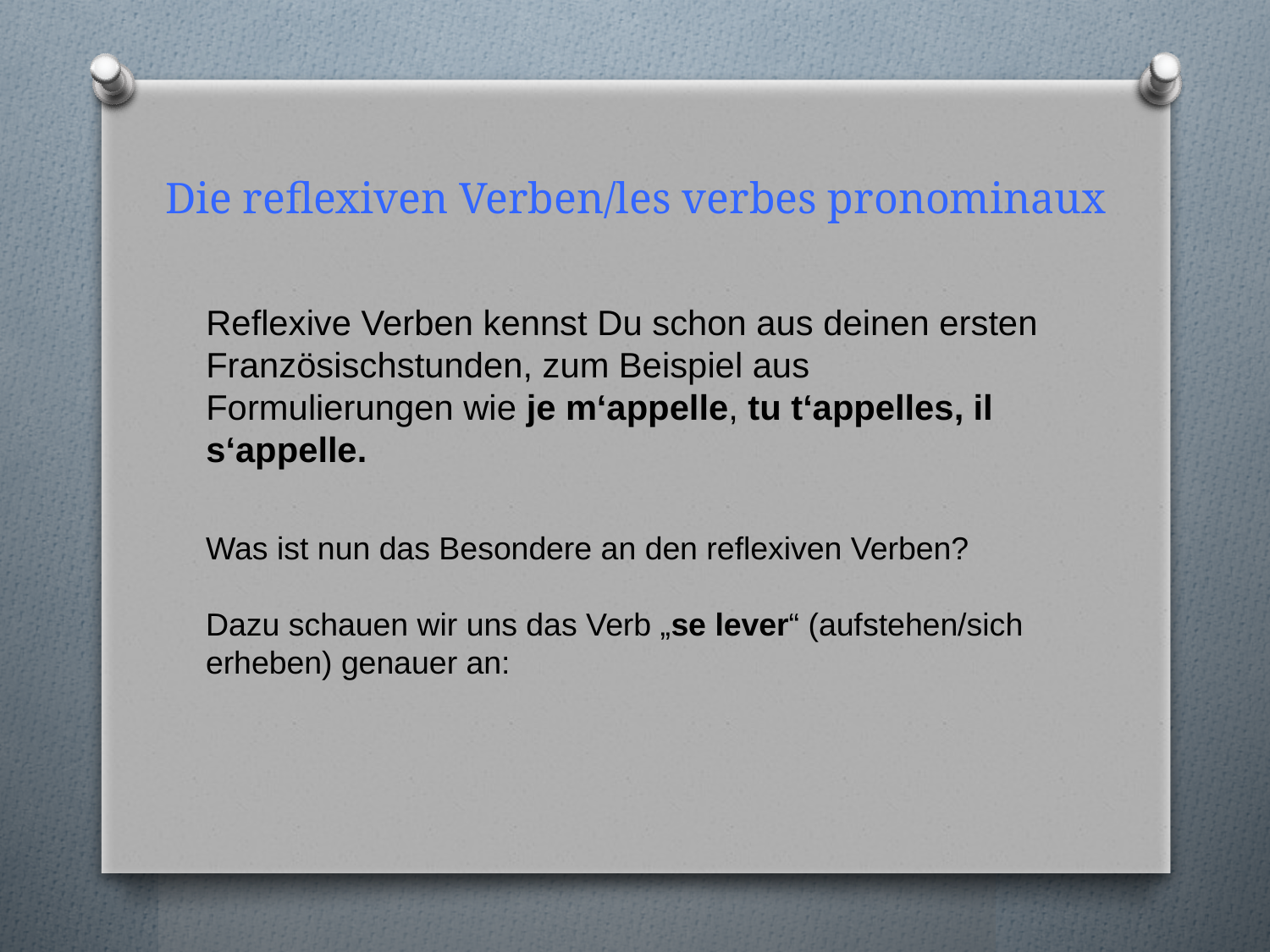

# Die reflexiven Verben/les verbes pronominaux
Reflexive Verben kennst Du schon aus deinen ersten Französischstunden, zum Beispiel aus Formulierungen wie je m‘appelle, tu t‘appelles, il s‘appelle.

Was ist nun das Besondere an den reflexiven Verben?

Dazu schauen wir uns das Verb „se lever“ (aufstehen/sich erheben) genauer an: